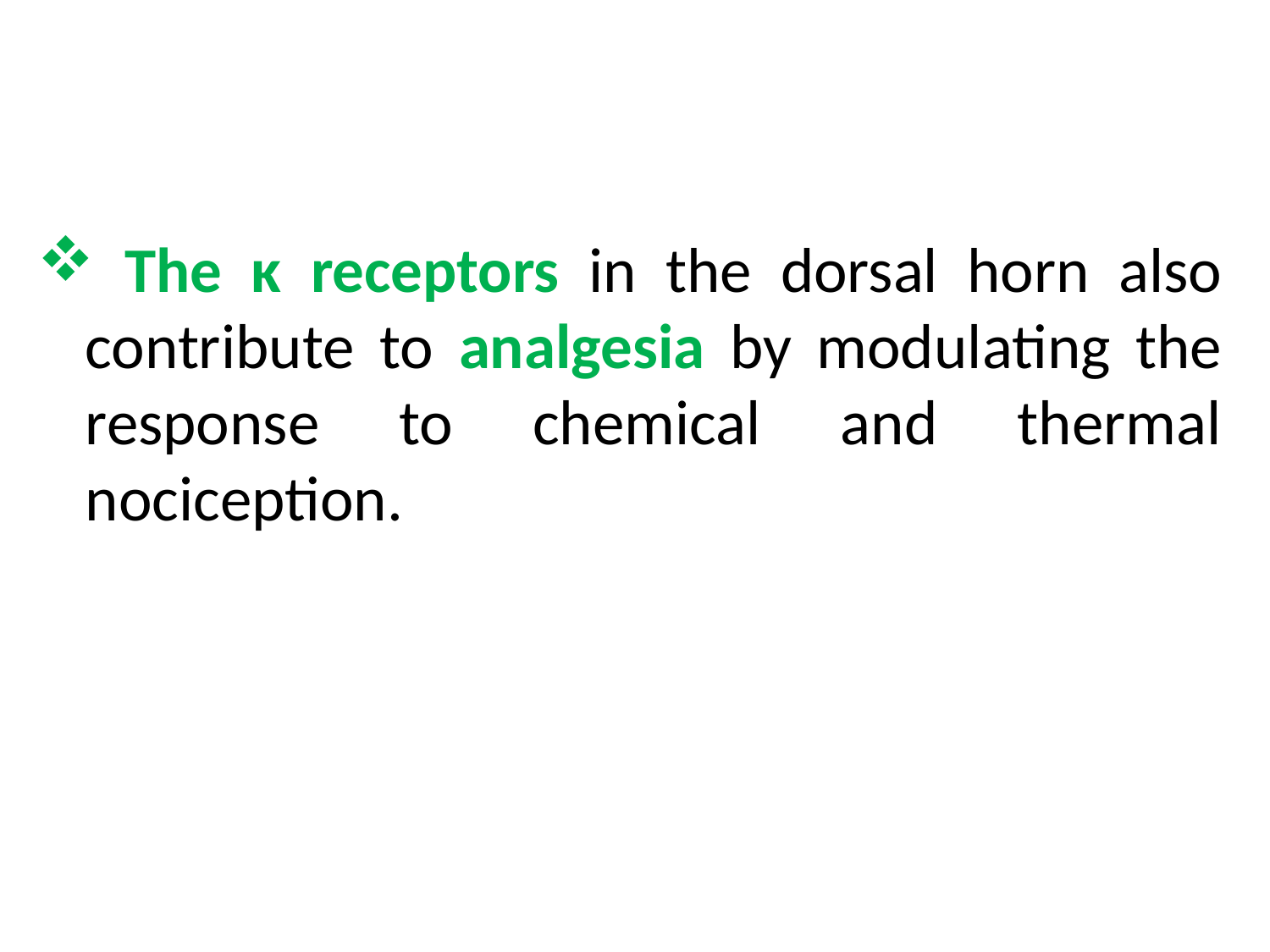

#
 The κ receptors in the dorsal horn also contribute to analgesia by modulating the response to chemical and thermal nociception.